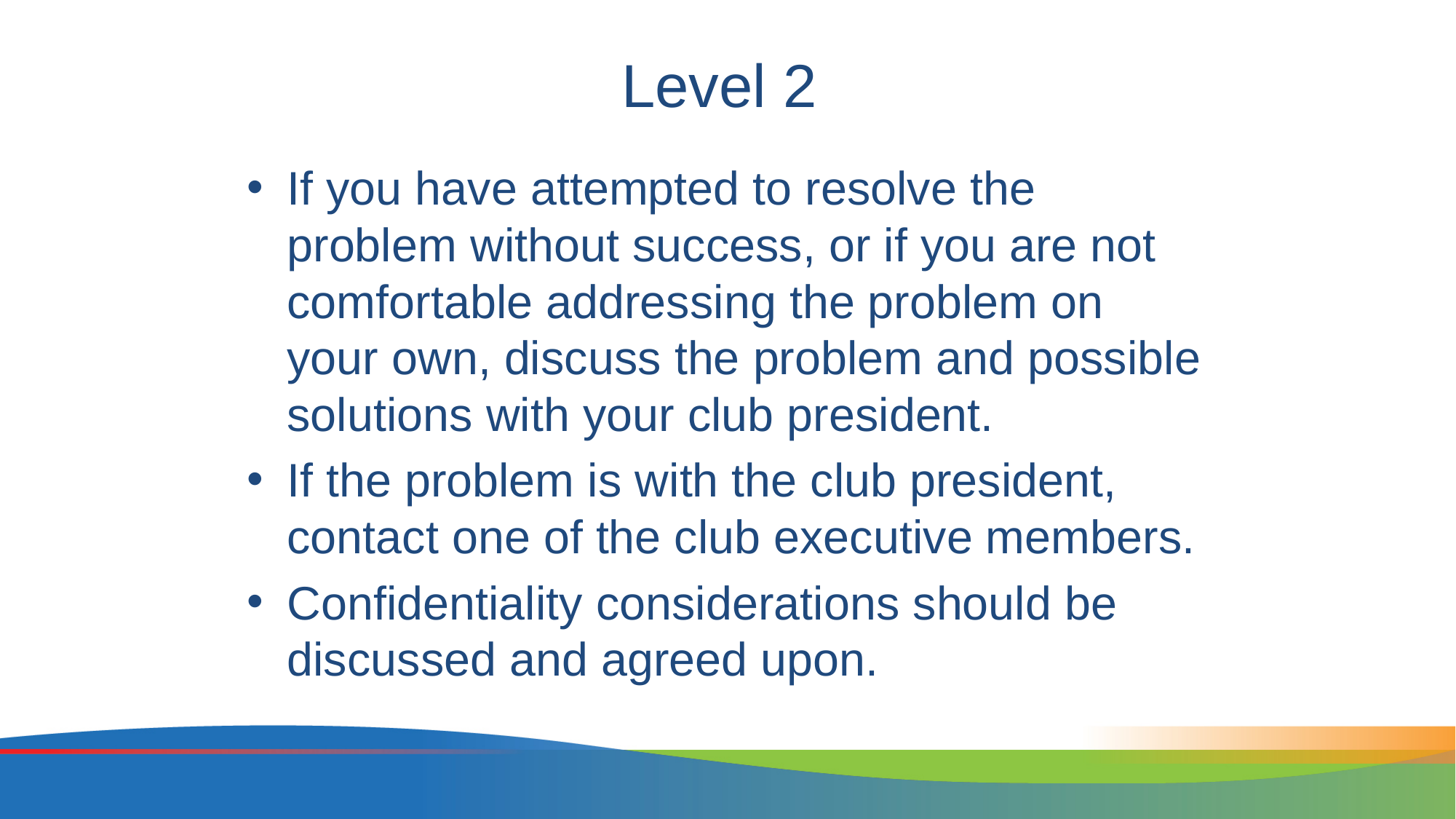

# Level 2
If you have attempted to resolve the problem without success, or if you are not comfortable addressing the problem on your own, discuss the problem and possible solutions with your club president.
If the problem is with the club president, contact one of the club executive members.
Confidentiality considerations should be discussed and agreed upon.